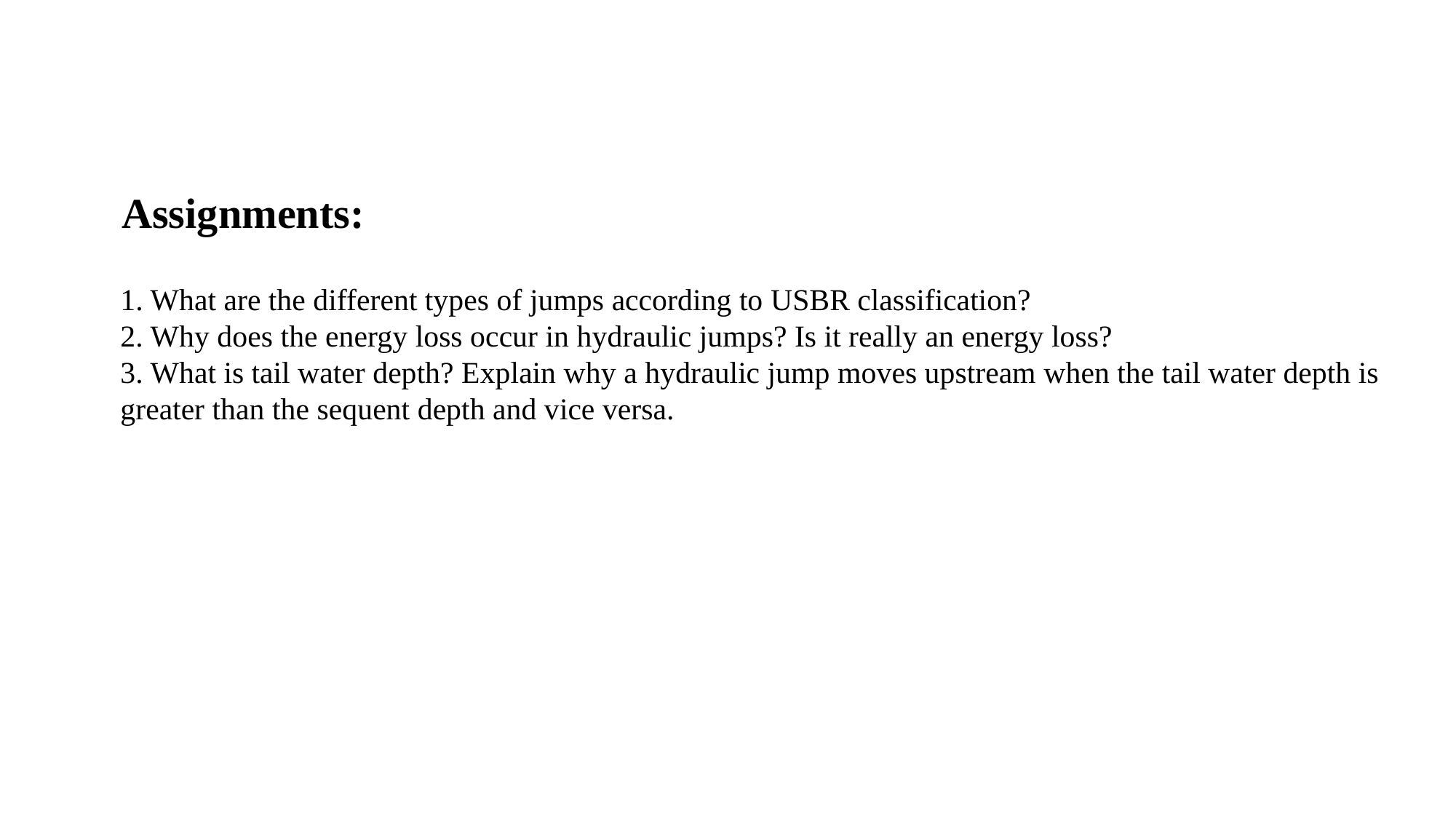

Assignments:
1. What are the different types of jumps according to USBR classification?
2. Why does the energy loss occur in hydraulic jumps? Is it really an energy loss?
3. What is tail water depth? Explain why a hydraulic jump moves upstream when the tail water depth is greater than the sequent depth and vice versa.